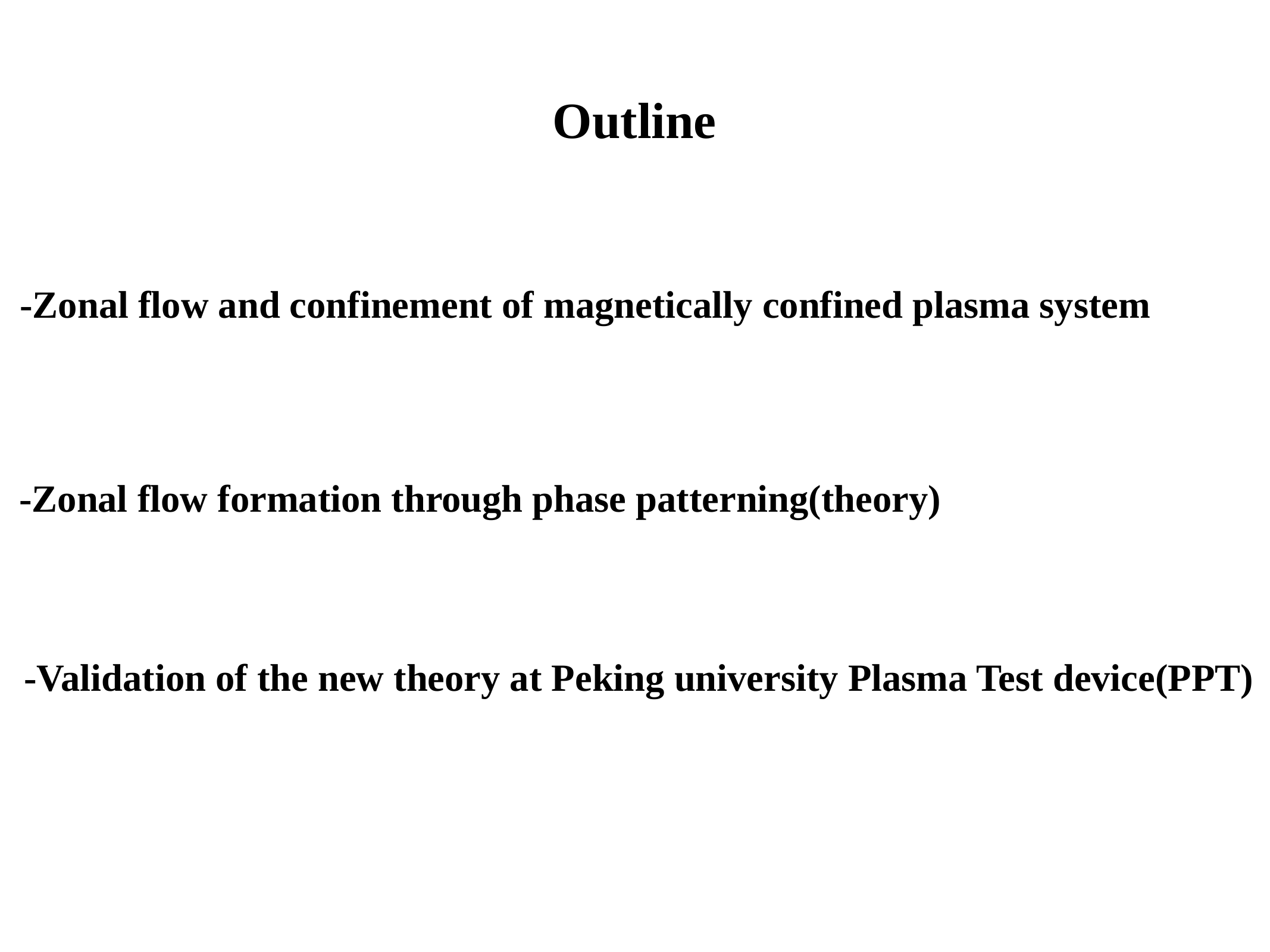

Outline
-Zonal flow and confinement of magnetically confined plasma system
-Zonal flow formation through phase patterning(theory)
-Validation of the new theory at Peking university Plasma Test device(PPT)